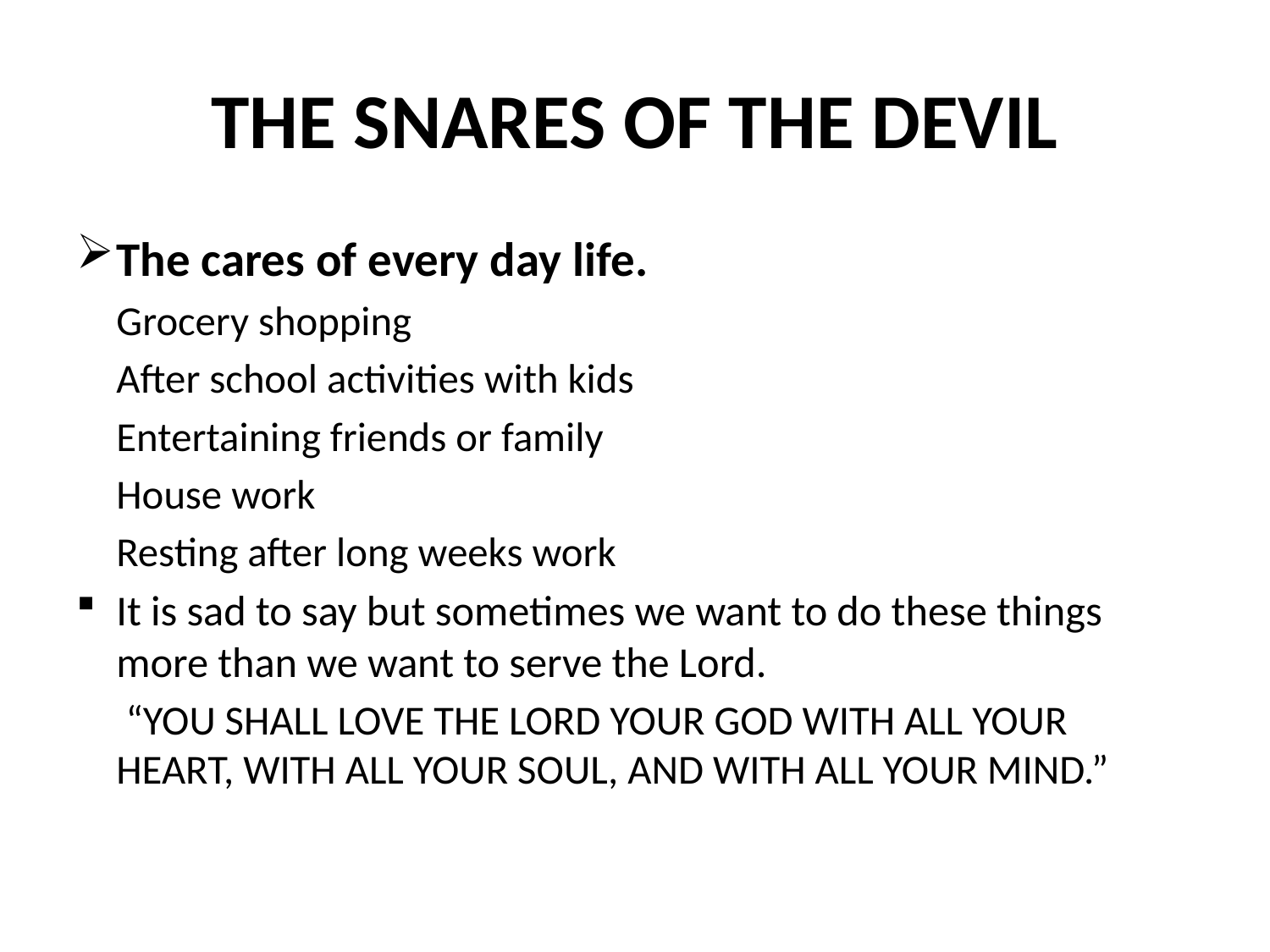

# THE SNARES OF THE DEVIL
The cares of every day life.
	Grocery shopping
	After school activities with kids
	Entertaining friends or family
	House work
	Resting after long weeks work
It is sad to say but sometimes we want to do these things more than we want to serve the Lord.
	 “YOU SHALL LOVE THE LORD YOUR GOD WITH ALL YOUR HEART, WITH ALL YOUR SOUL, AND WITH ALL YOUR MIND.”